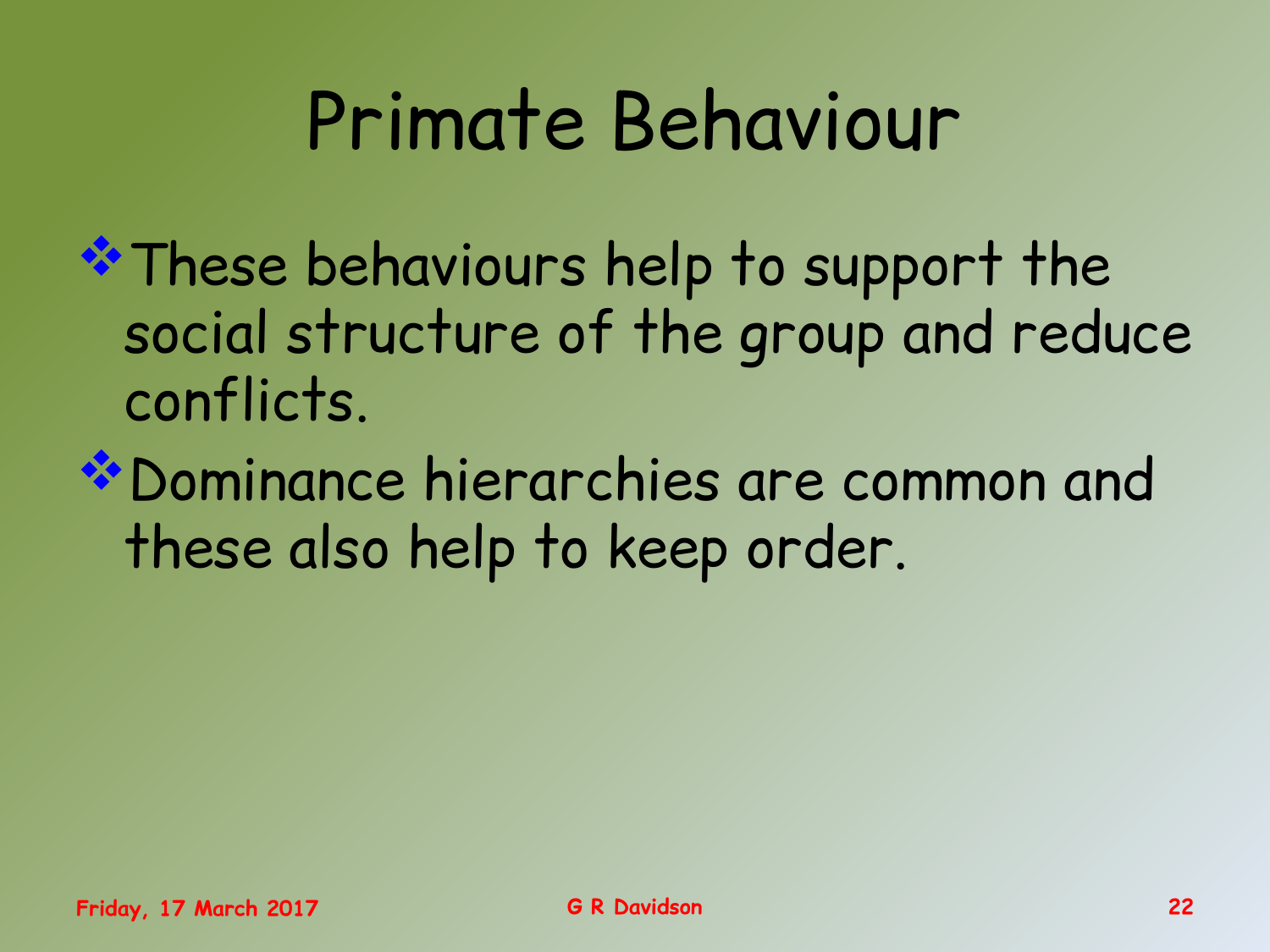

# Primate Behaviour
These behaviours help to support the social structure of the group and reduce conflicts.
Dominance hierarchies are common and these also help to keep order.
Friday, 17 March 2017
G R Davidson
22